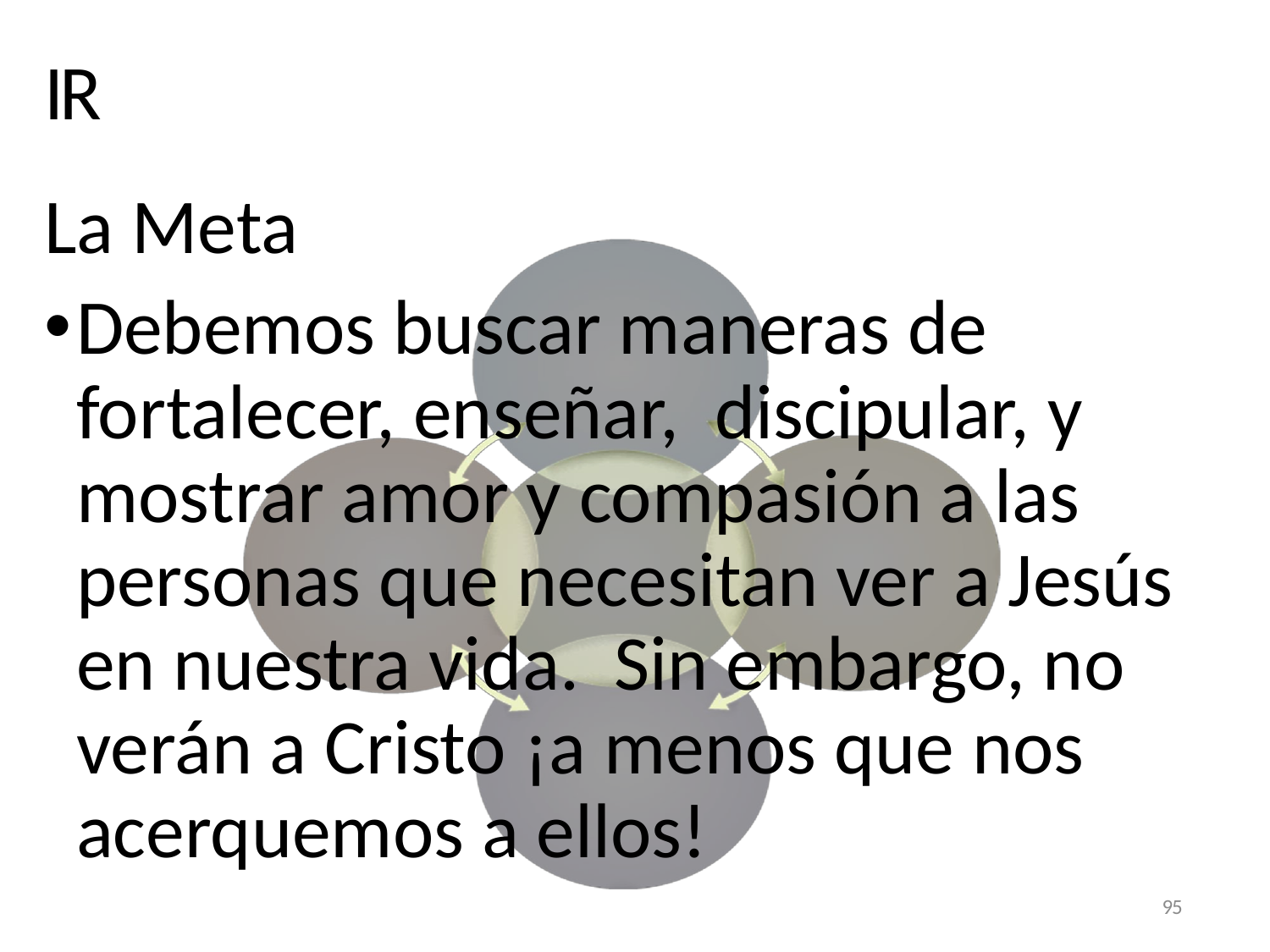

# IR
La Meta
Debemos buscar maneras de fortalecer, enseñar,  discipular, y mostrar amor y compasión a las  personas que necesitan ver a Jesús en nuestra vida.  Sin embargo, no verán a Cristo ¡a menos que nos  acerquemos a ellos!

95